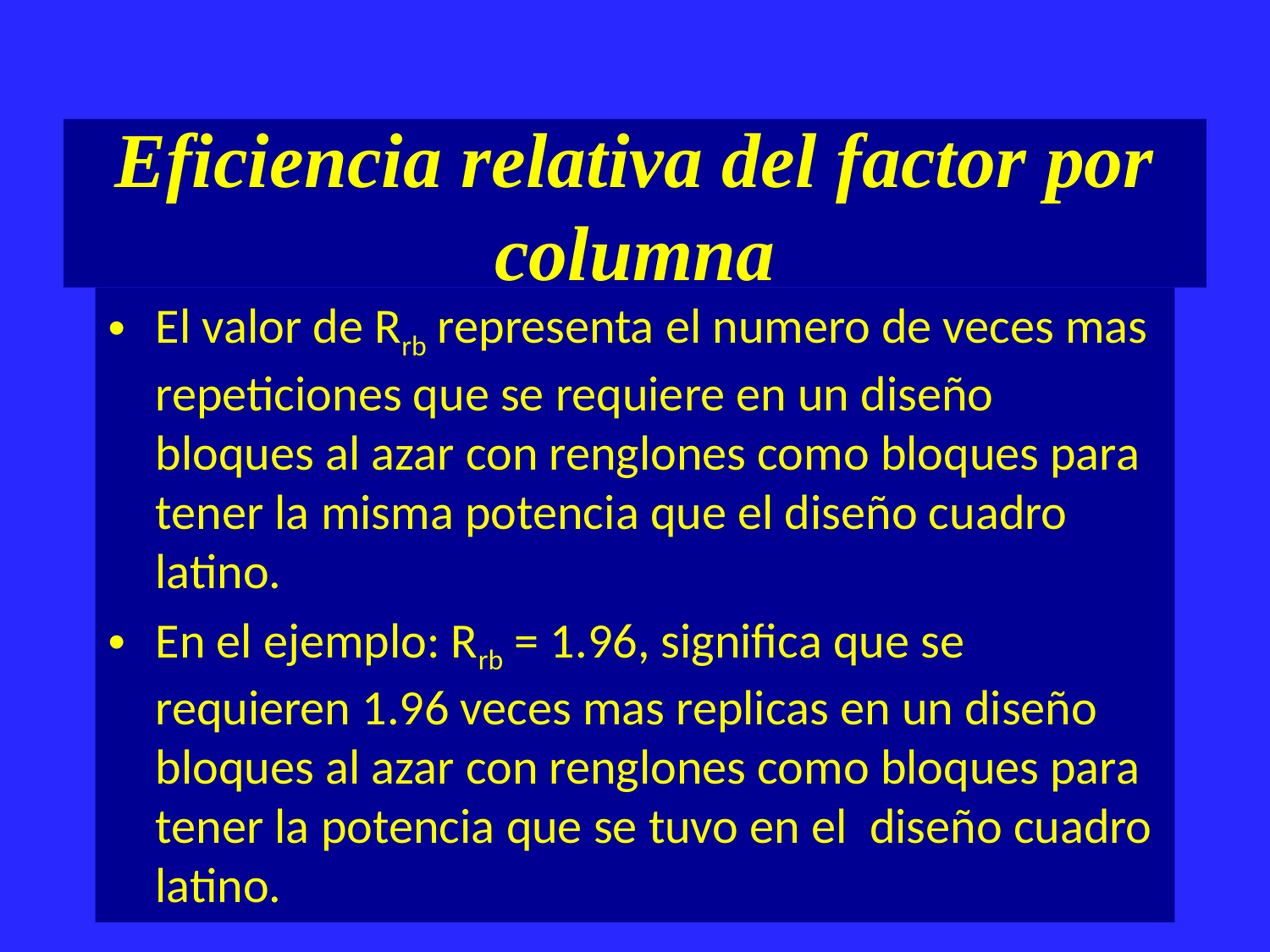

# Eficiencia relativa del factor por columna
El valor de Rrb representa el numero de veces mas repeticiones que se requiere en un diseño bloques al azar con renglones como bloques para  tener la misma potencia que el diseño cuadro latino.
En el ejemplo: Rrb = 1.96, significa que se requieren 1.96 veces mas replicas en un diseño bloques al azar con renglones como bloques para tener la potencia que se tuvo en el  diseño cuadro latino.